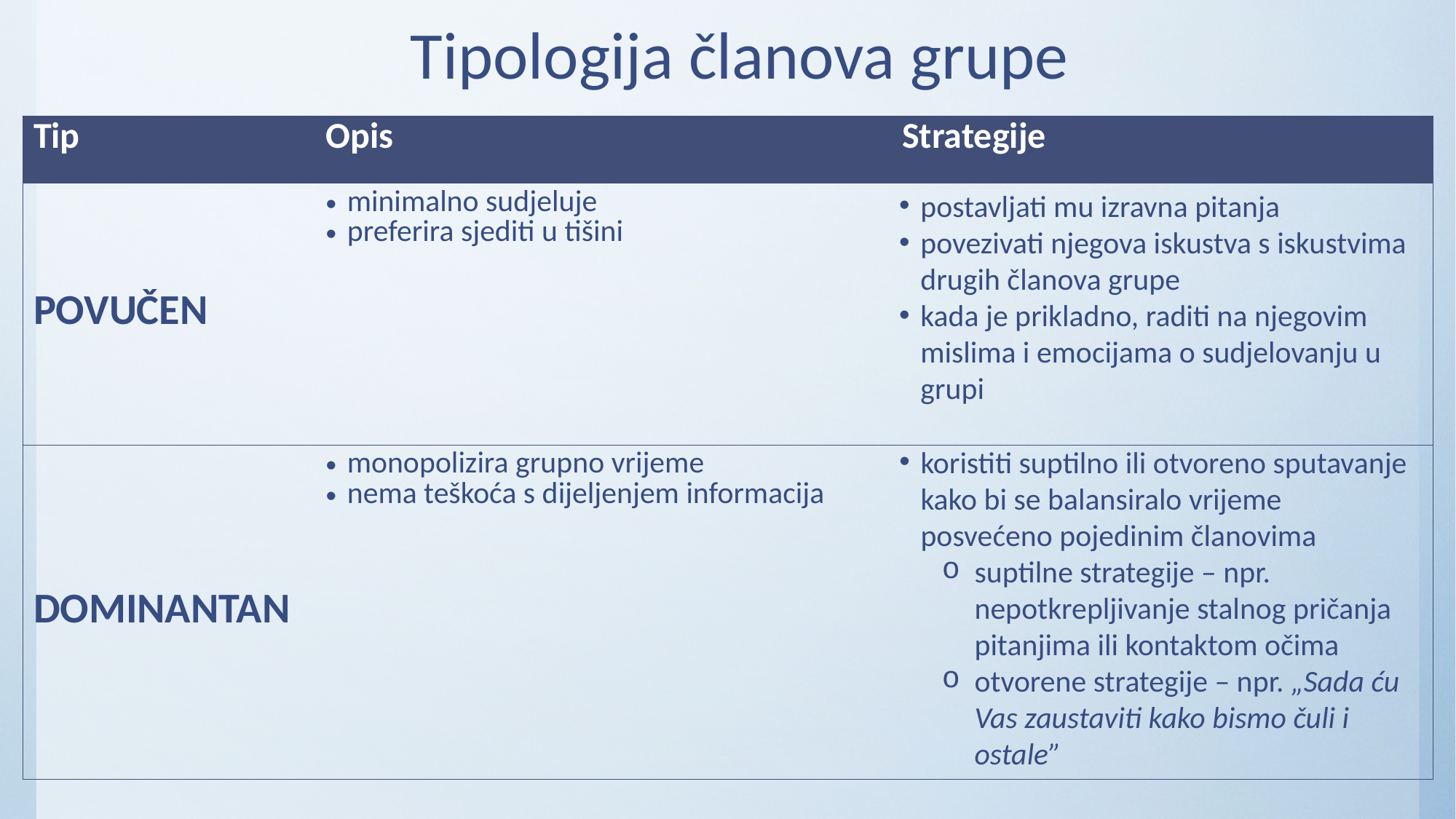

# Tipologija članova grupe
| Tip | Opis | Strategije |
| --- | --- | --- |
| POVUČEN | minimalno sudjeluje preferira sjediti u tišini |  |
| DOMINANTAN | monopolizira grupno vrijeme nema teškoća s dijeljenjem informacija |  |
postavljati mu izravna pitanja
povezivati njegova iskustva s iskustvima drugih članova grupe
kada je prikladno, raditi na njegovim mislima i emocijama o sudjelovanju u grupi
koristiti suptilno ili otvoreno sputavanje kako bi se balansiralo vrijeme posvećeno pojedinim članovima
suptilne strategije – npr. nepotkrepljivanje stalnog pričanja pitanjima ili kontaktom očima
otvorene strategije – npr. „Sada ću Vas zaustaviti kako bismo čuli i ostale”